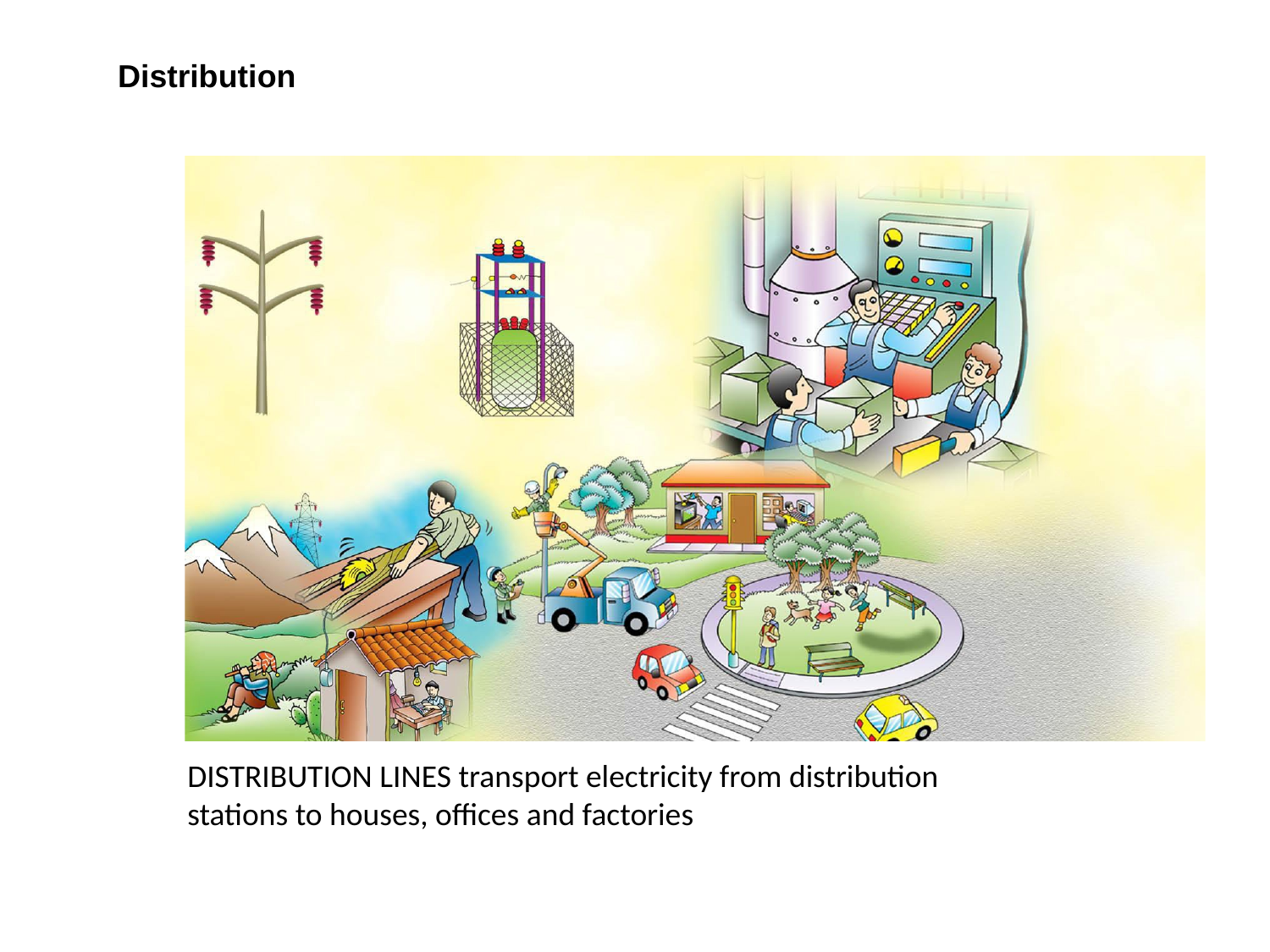

Distribution

DISTRIBUTION LINES transport electricity from distribution stations to houses, offices and factories